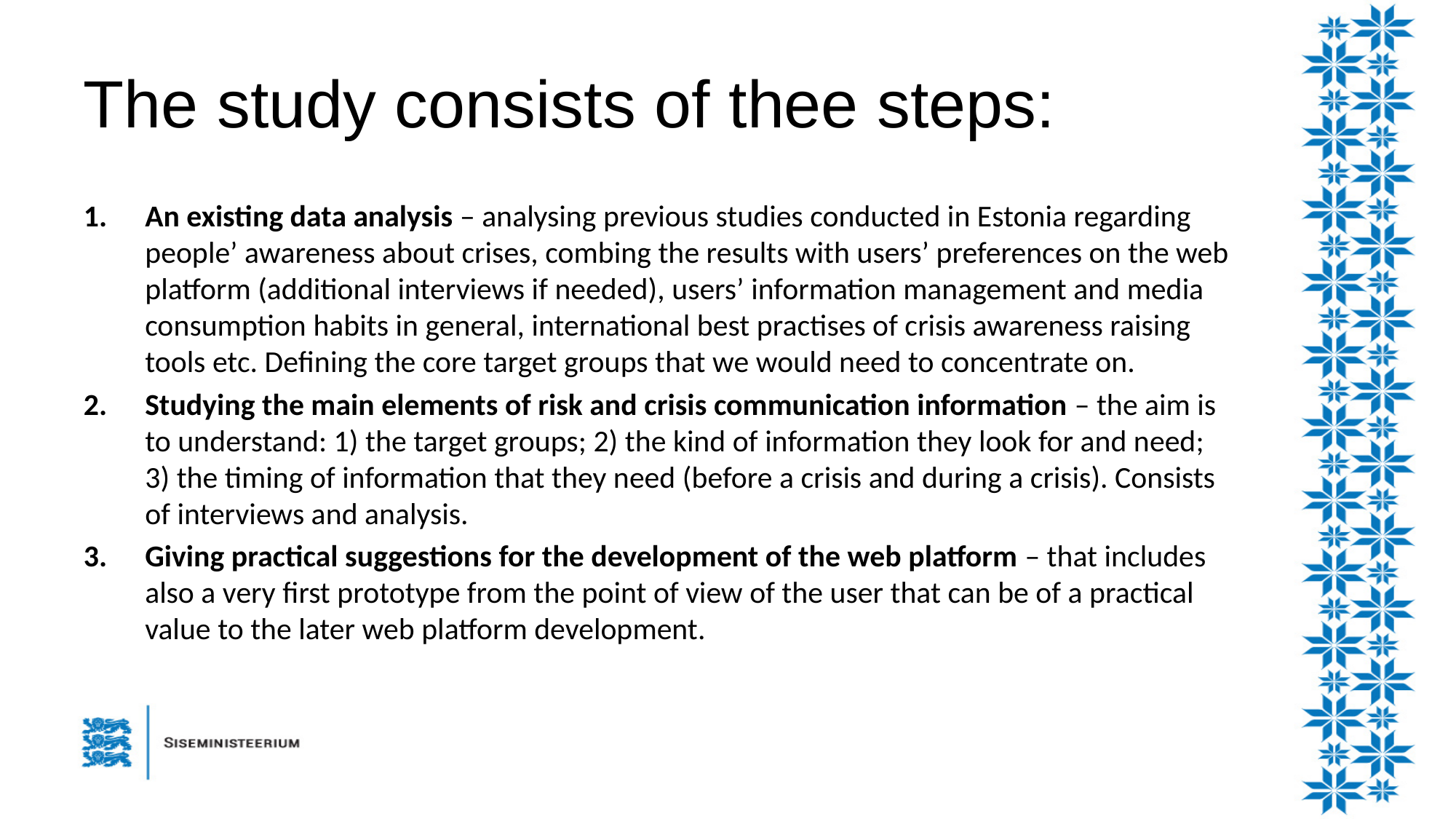

# The study consists of thee steps:
An existing data analysis – analysing previous studies conducted in Estonia regarding people’ awareness about crises, combing the results with users’ preferences on the web platform (additional interviews if needed), users’ information management and media consumption habits in general, international best practises of crisis awareness raising tools etc. Defining the core target groups that we would need to concentrate on.
Studying the main elements of risk and crisis communication information – the aim is to understand: 1) the target groups; 2) the kind of information they look for and need; 3) the timing of information that they need (before a crisis and during a crisis). Consists of interviews and analysis.
Giving practical suggestions for the development of the web platform – that includes also a very first prototype from the point of view of the user that can be of a practical value to the later web platform development.